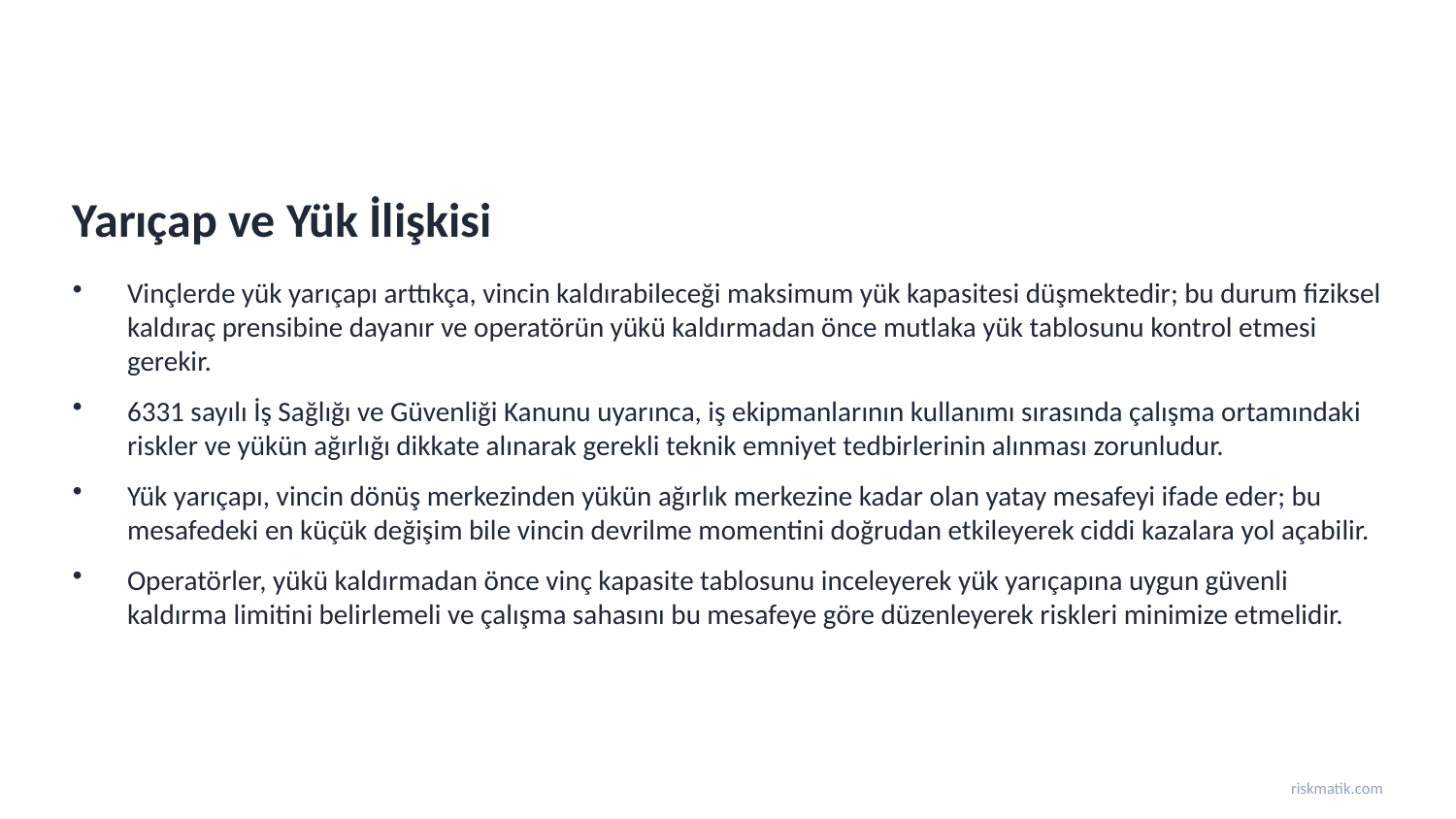

Yarıçap ve Yük İlişkisi
Vinçlerde yük yarıçapı arttıkça, vincin kaldırabileceği maksimum yük kapasitesi düşmektedir; bu durum fiziksel kaldıraç prensibine dayanır ve operatörün yükü kaldırmadan önce mutlaka yük tablosunu kontrol etmesi gerekir.
6331 sayılı İş Sağlığı ve Güvenliği Kanunu uyarınca, iş ekipmanlarının kullanımı sırasında çalışma ortamındaki riskler ve yükün ağırlığı dikkate alınarak gerekli teknik emniyet tedbirlerinin alınması zorunludur.
Yük yarıçapı, vincin dönüş merkezinden yükün ağırlık merkezine kadar olan yatay mesafeyi ifade eder; bu mesafedeki en küçük değişim bile vincin devrilme momentini doğrudan etkileyerek ciddi kazalara yol açabilir.
Operatörler, yükü kaldırmadan önce vinç kapasite tablosunu inceleyerek yük yarıçapına uygun güvenli kaldırma limitini belirlemeli ve çalışma sahasını bu mesafeye göre düzenleyerek riskleri minimize etmelidir.
riskmatik.com